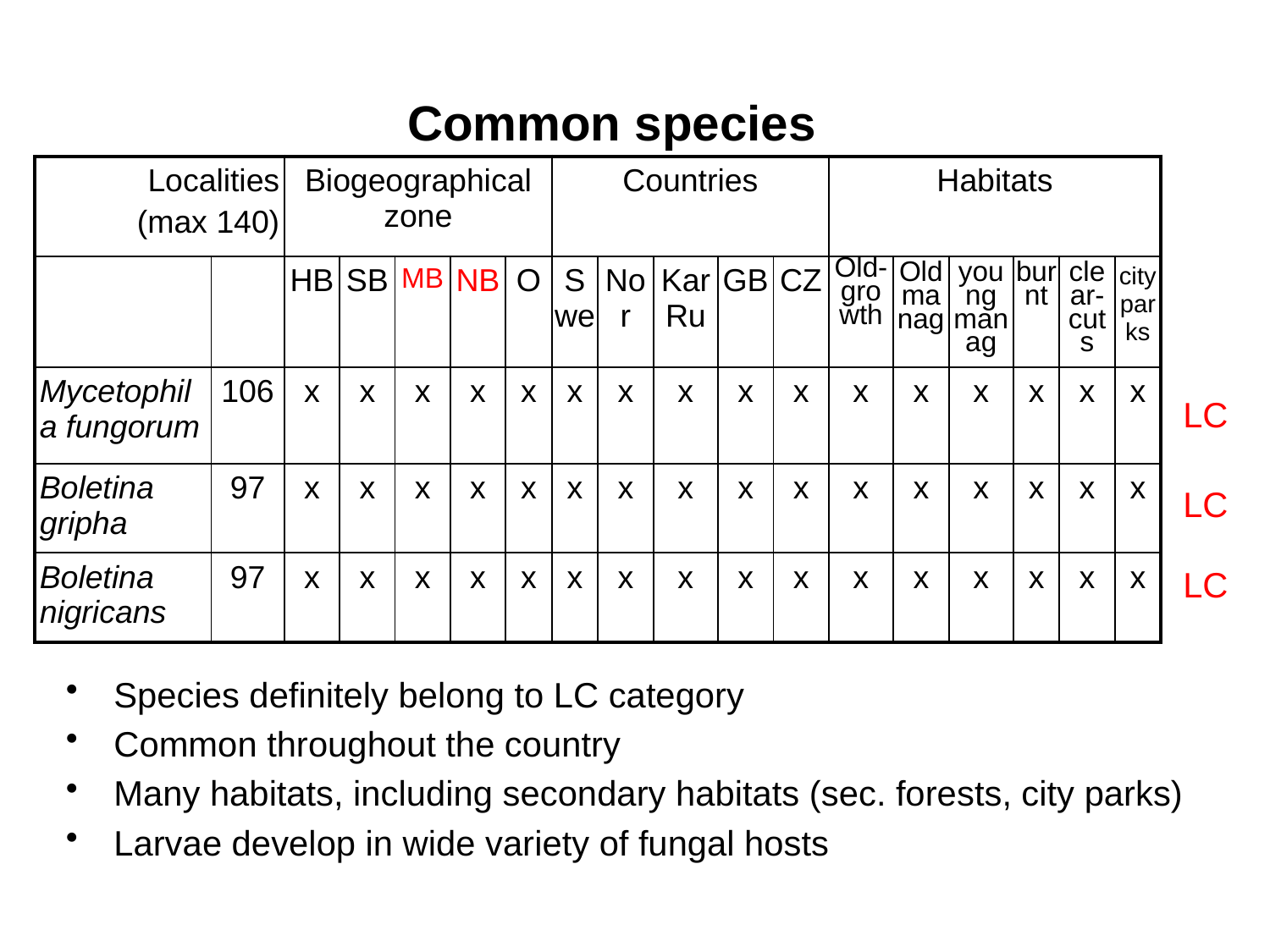

# Common species
| Localities (max 140) |  | Biogeographical zone |  |  |  |  | Countries |  |  |  |  | Habitats |  |  |  |  |  |
| --- | --- | --- | --- | --- | --- | --- | --- | --- | --- | --- | --- | --- | --- | --- | --- | --- | --- |
|  |  | HB | SB | MB | NB | O | Swe | Nor | KarRu | GB | CZ | Old-growth | Old manag | young manag | burnt | clear-cuts | cityparks |
| Mycetophila fungorum | 106 | x | x | x | x | x | x | x | x | x | x | x | x | x | x | x | x |
| Boletina gripha | 97 | x | x | x | x | x | x | x | x | x | x | x | x | x | x | x | x |
| Boletina nigricans | 97 | x | x | x | x | x | x | x | x | x | x | x | x | x | x | x | x |
LC
LC
LC
Species definitely belong to LC category
Common throughout the country
Many habitats, including secondary habitats (sec. forests, city parks)
Larvae develop in wide variety of fungal hosts